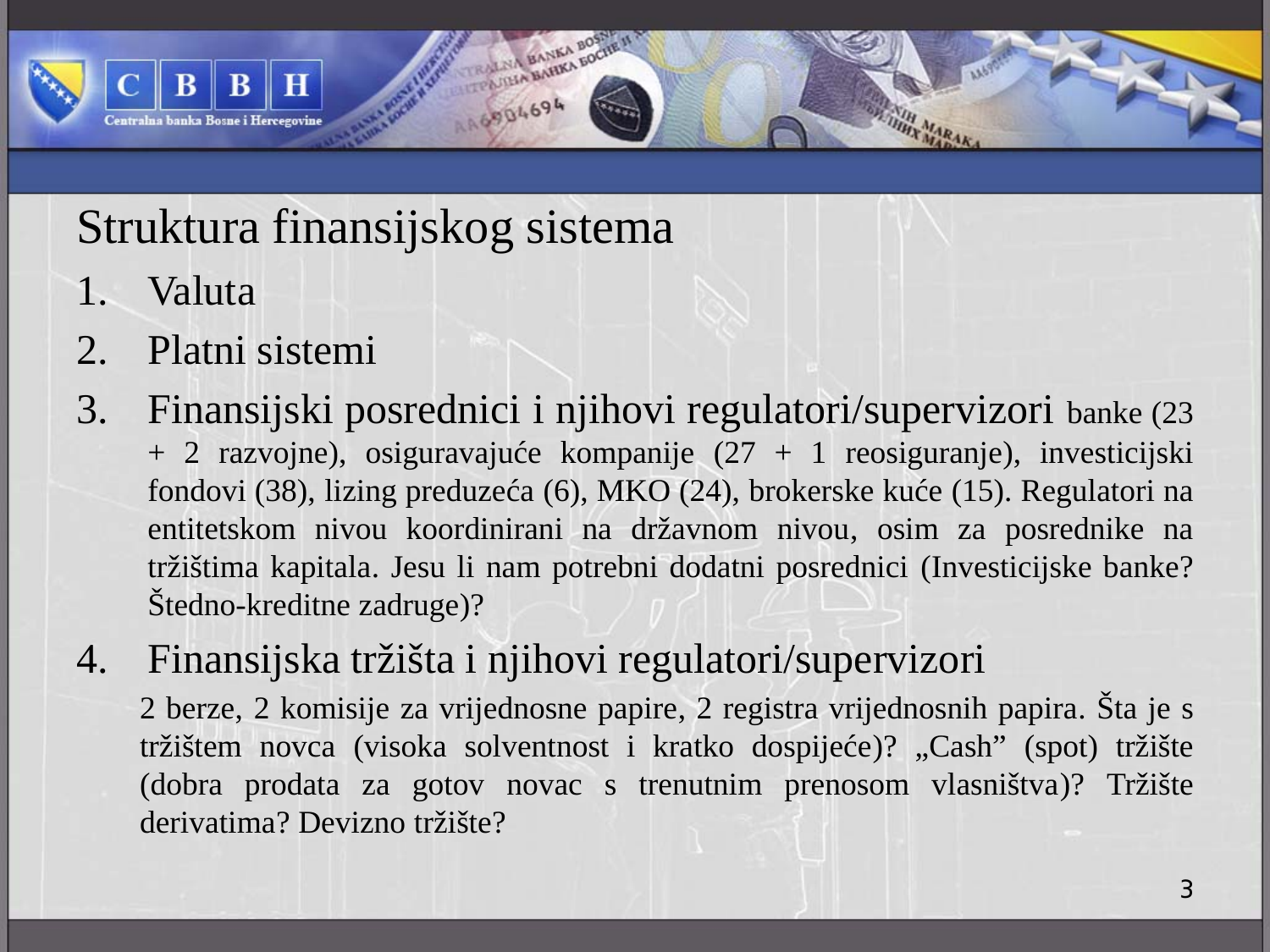

# Struktura finansijskog sistema
Valuta
Platni sistemi
Finansijski posrednici i njihovi regulatori/supervizori banke (23 + 2 razvojne), osiguravajuće kompanije (27 + 1 reosiguranje), investicijski fondovi (38), lizing preduzeća (6), MKO (24), brokerske kuće (15). Regulatori na entitetskom nivou koordinirani na državnom nivou, osim za posrednike na tržištima kapitala. Jesu li nam potrebni dodatni posrednici (Investicijske banke? Štedno-kreditne zadruge)?
Finansijska tržišta i njihovi regulatori/supervizori
2 berze, 2 komisije za vrijednosne papire, 2 registra vrijednosnih papira. Šta je s tržištem novca (visoka solventnost i kratko dospijeće)? „Cash” (spot) tržište (dobra prodata za gotov novac s trenutnim prenosom vlasništva)? Tržište derivatima? Devizno tržište?
3